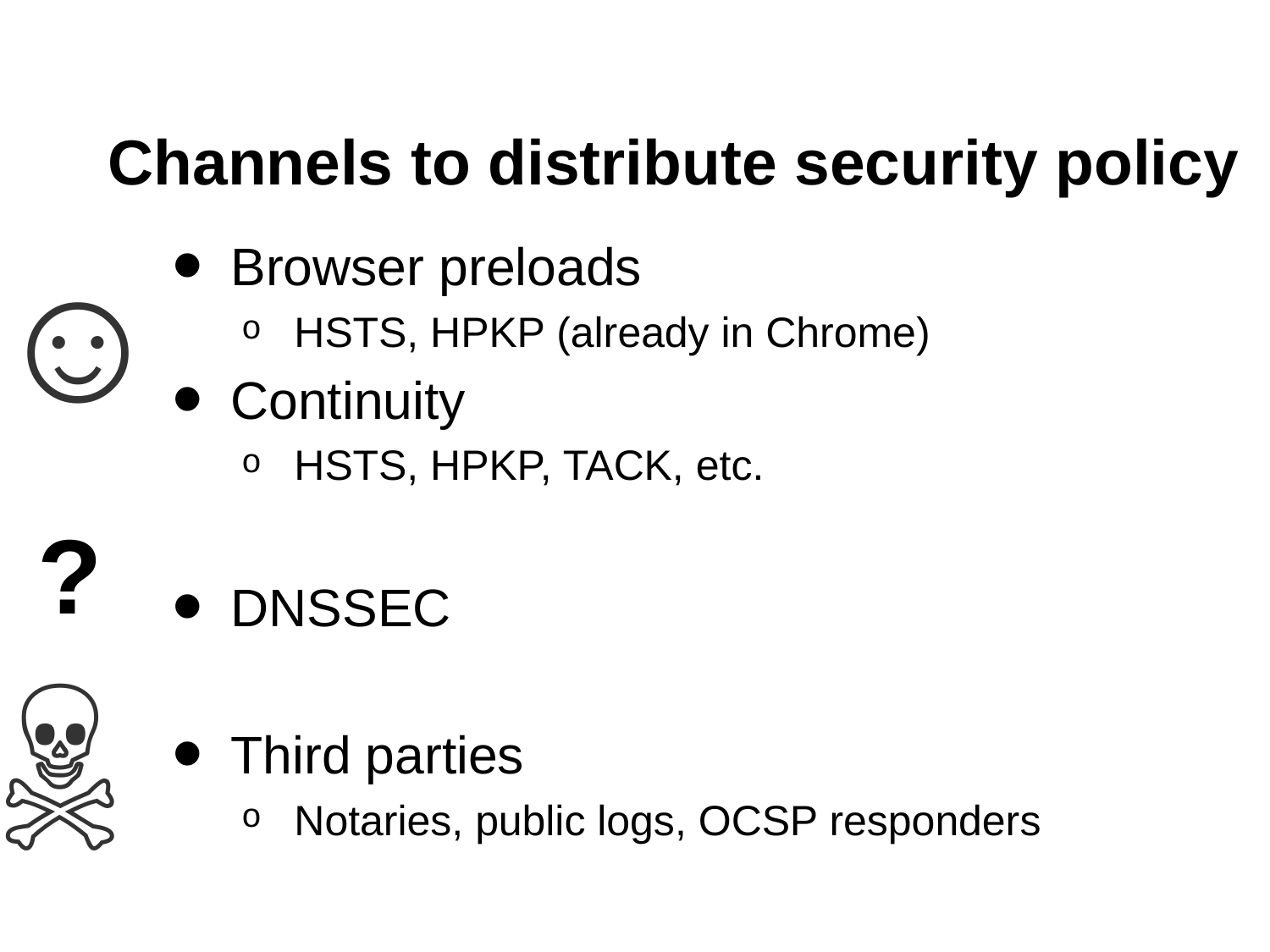

# Channels to distribute security policy
Browser preloads
HSTS, HPKP (already in Chrome)
Continuity
HSTS, HPKP, TACK, etc.

DNSSEC

Third parties
Notaries, public logs, OCSP responders

☺
?
☠